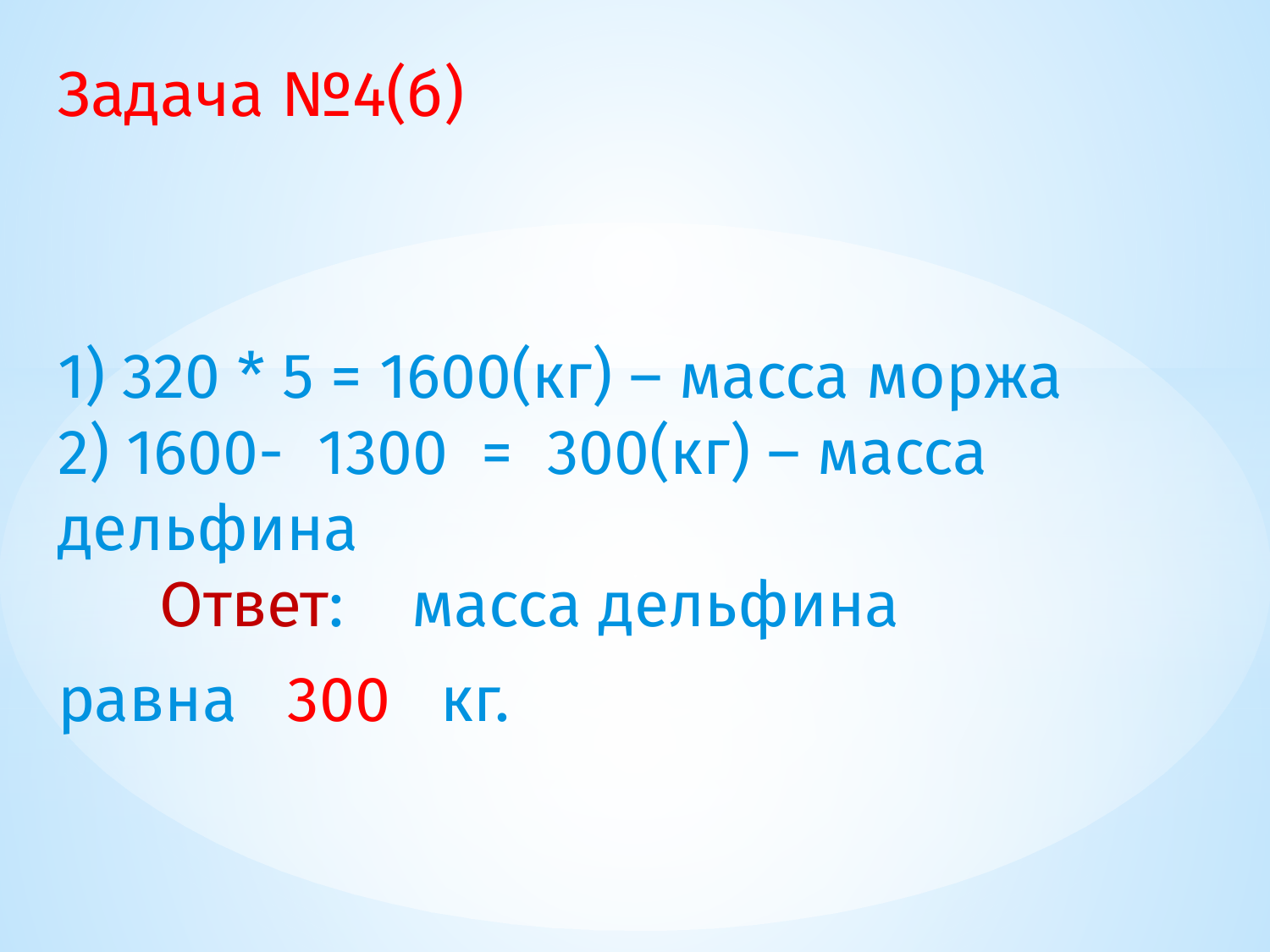

Задача №4(б)

1) 320 * 5 = 1600(кг) – масса моржа
2) 1600-  1300  =  300(кг) – масса дельфина
      Ответ:    масса дельфина
равна   300   кг.
#